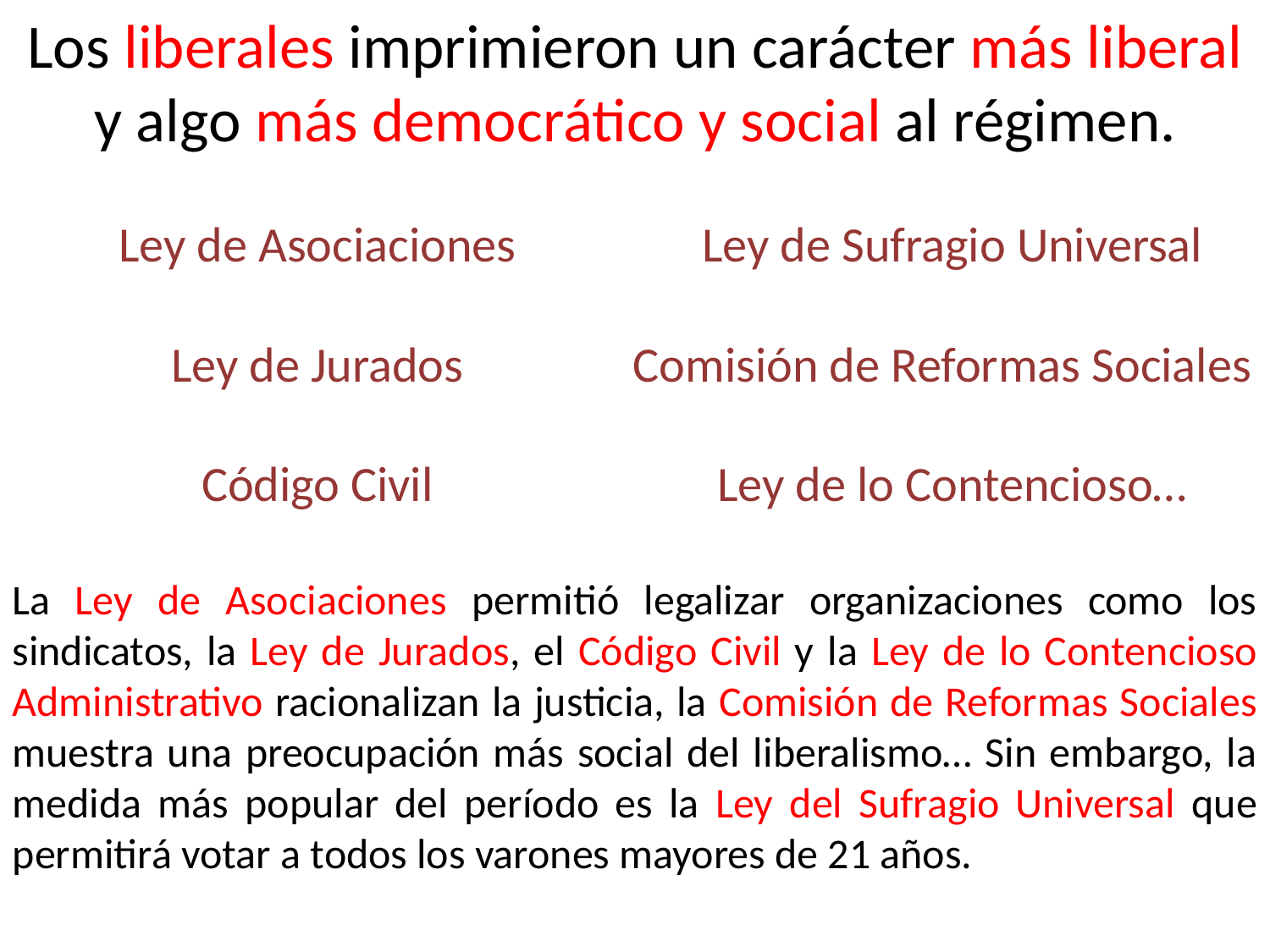

Los liberales imprimieron un carácter más liberal y algo más democrático y social al régimen.
Ley de Asociaciones
Ley de Sufragio Universal
Ley de Jurados
Comisión de Reformas Sociales
Código Civil
Ley de lo Contencioso…
La Ley de Asociaciones permitió legalizar organizaciones como los sindicatos, la Ley de Jurados, el Código Civil y la Ley de lo Contencioso Administrativo racionalizan la justicia, la Comisión de Reformas Sociales muestra una preocupación más social del liberalismo… Sin embargo, la medida más popular del período es la Ley del Sufragio Universal que permitirá votar a todos los varones mayores de 21 años.